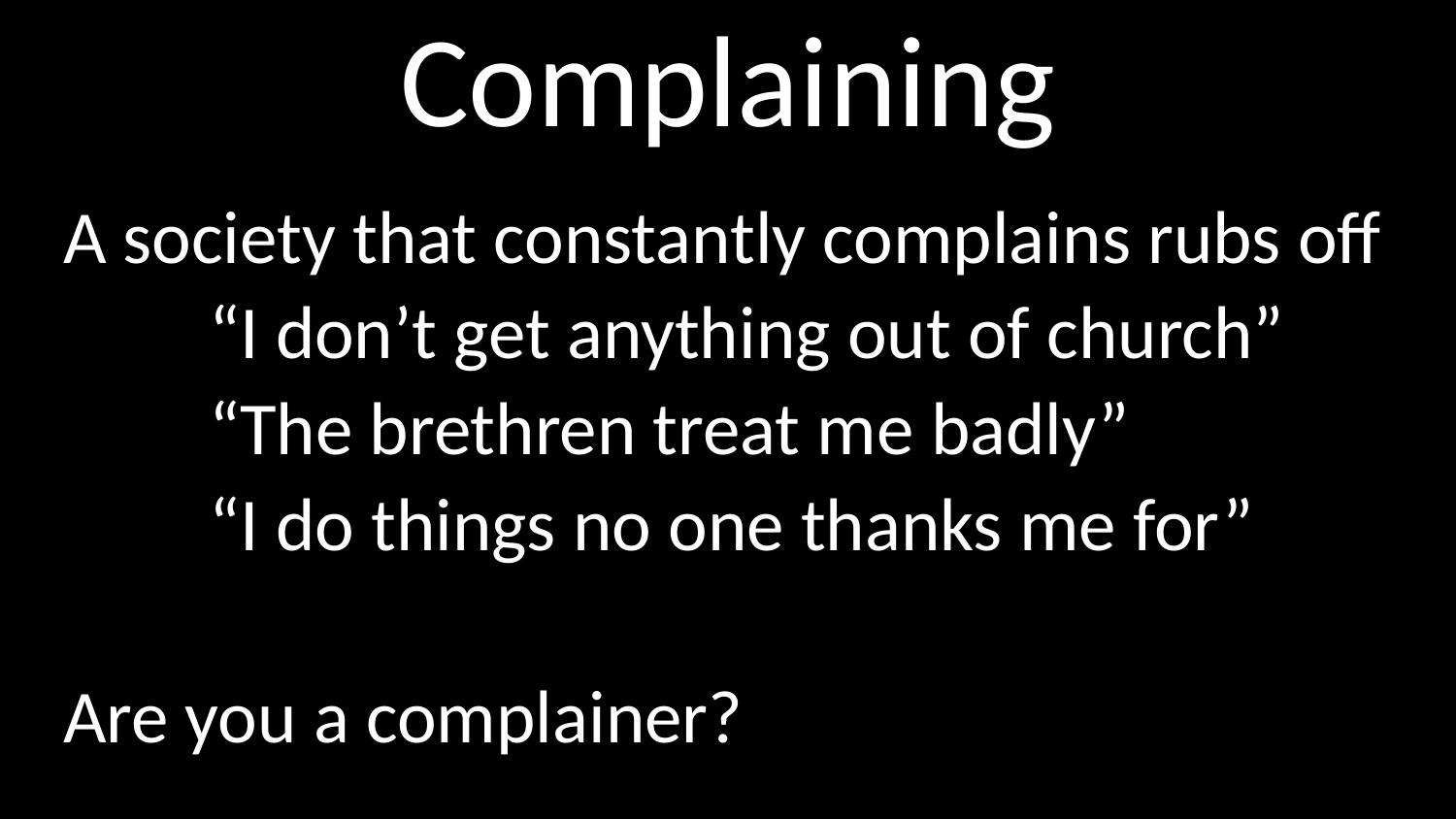

# Complaining
A society that constantly complains rubs off
	“I don’t get anything out of church”
	“The brethren treat me badly”
	“I do things no one thanks me for”

Are you a complainer?